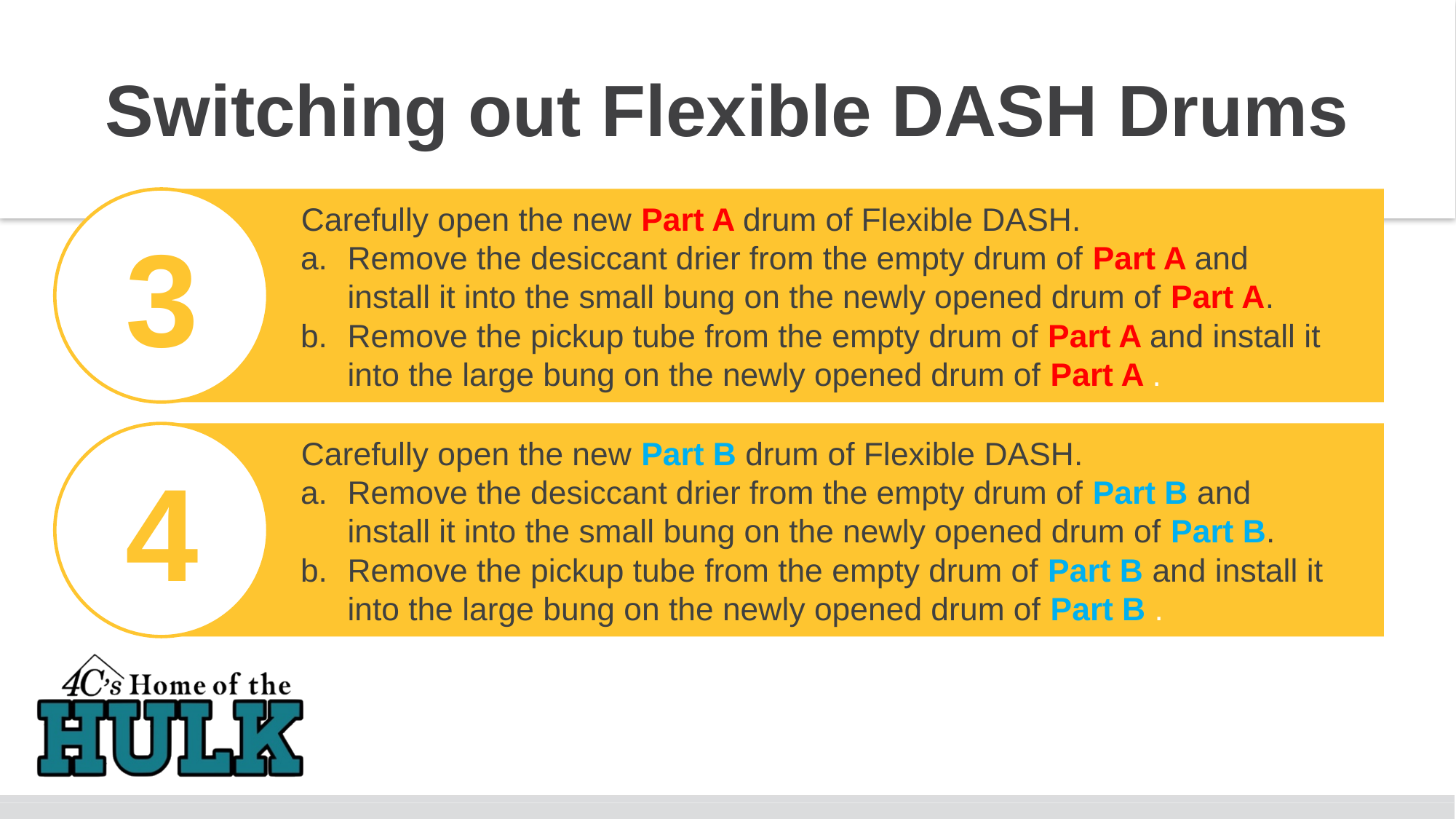

Switching out Flexible DASH Drums
Carefully open the new Part A drum of Flexible DASH.
Remove the desiccant drier from the empty drum of Part A and install it into the small bung on the newly opened drum of Part A.
Remove the pickup tube from the empty drum of Part A and install it into the large bung on the newly opened drum of Part A .

3
Carefully open the new Part B drum of Flexible DASH.
Remove the desiccant drier from the empty drum of Part B and install it into the small bung on the newly opened drum of Part B.
Remove the pickup tube from the empty drum of Part B and install it into the large bung on the newly opened drum of Part B .

4